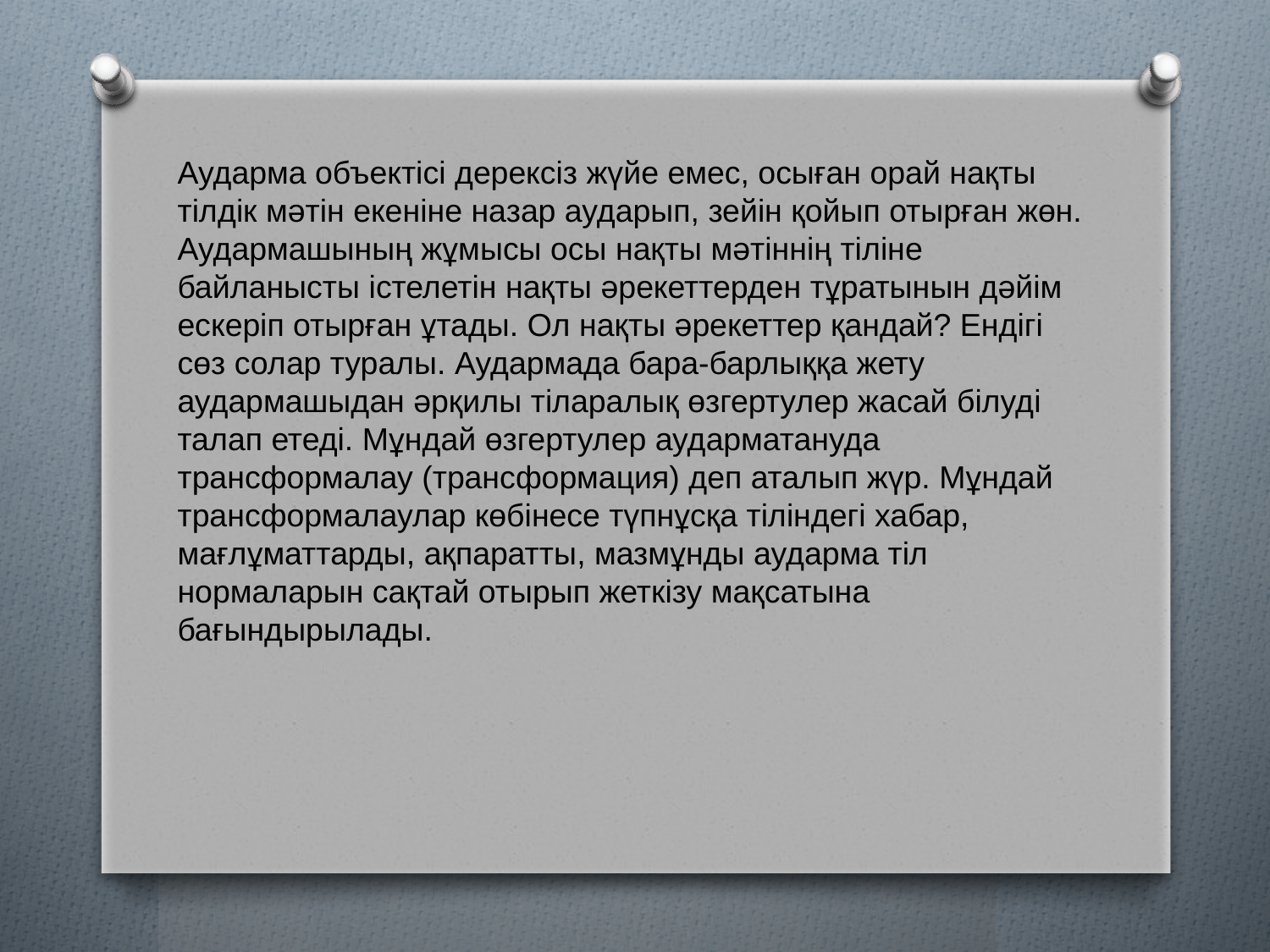

Аударма объектісі дерексіз жүйе емес, осыған орай нақты тілдік мәтін екеніне назар аударып, зейін қойып отырған жөн. Аудармашының жұмысы осы нақты мәтіннің тіліне байланысты істелетін нақты әрекеттерден тұратынын дәйім ескеріп отырған ұтады. Ол нақты әрекеттер қандай? Ендігі сөз солар туралы. Аудармада бара-барлыққа жету аудармашыдан әрқилы тіларалық өзгертулер жасай білуді талап етеді. Мұндай өзгертулер аударматануда трансформалау (трансформация) деп аталып жүр. Мұндай трансформалаулар көбінесе түпнұсқа тіліндегі хабар, мағлұматтарды, ақпаратты, мазмұнды аударма тіл нормаларын сақтай отырып жеткізу мақсатына бағындырылады.